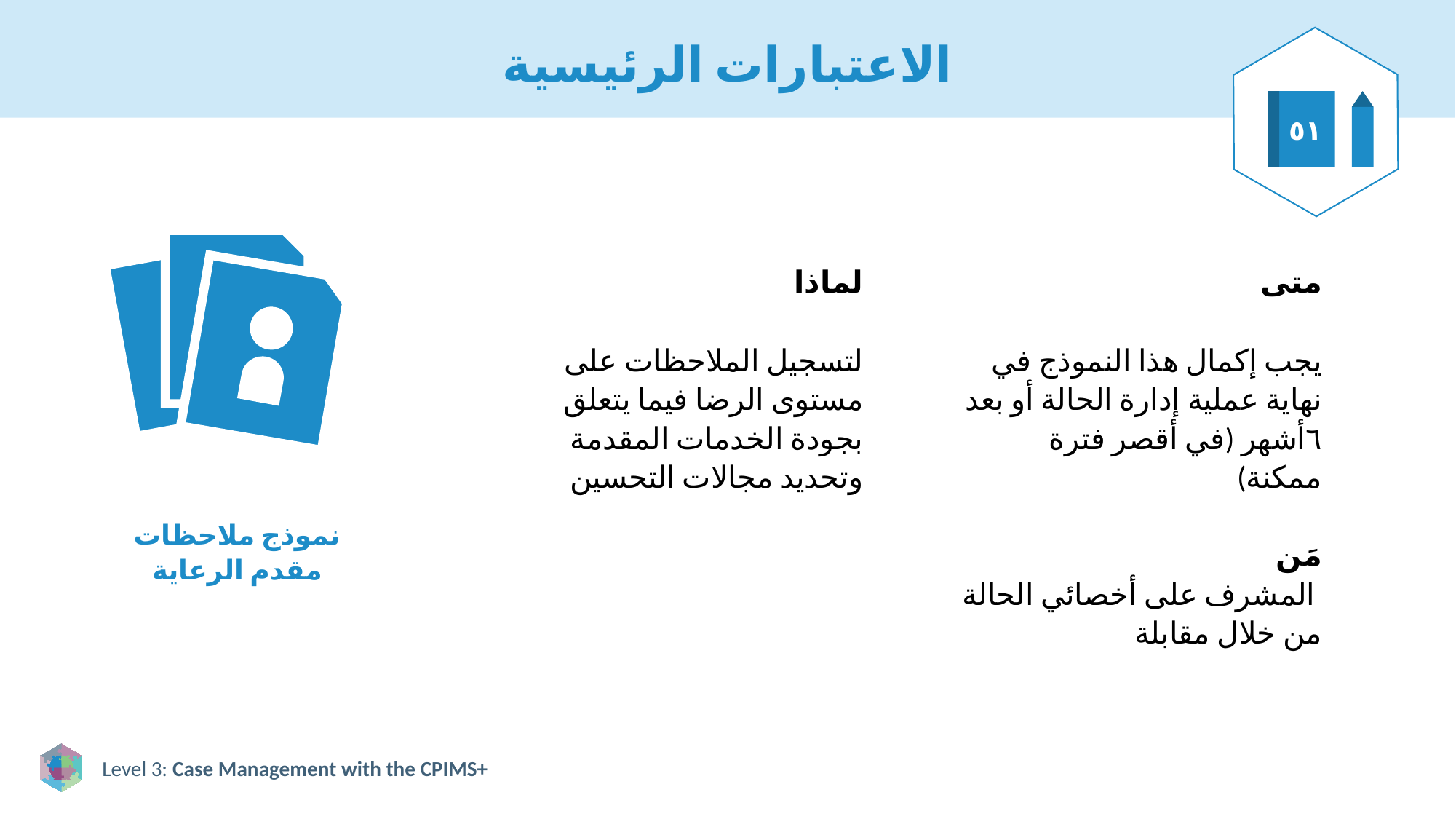

# الاعتبارات الرئيسية

٥١

لماذا

لتسجيل الملاحظات على مستوى الرضا فيما يتعلق بجودة الخدمات المقدمة وتحديد مجالات التحسين
متى

يجب إكمال هذا النموذج في نهاية عملية إدارة الحالة أو بعد  ٦أشهر (في أقصر فترة ممكنة)

مَن
 المشرف على أخصائي الحالة من خلال مقابلة
نموذج ملاحظات مقدم الرعاية